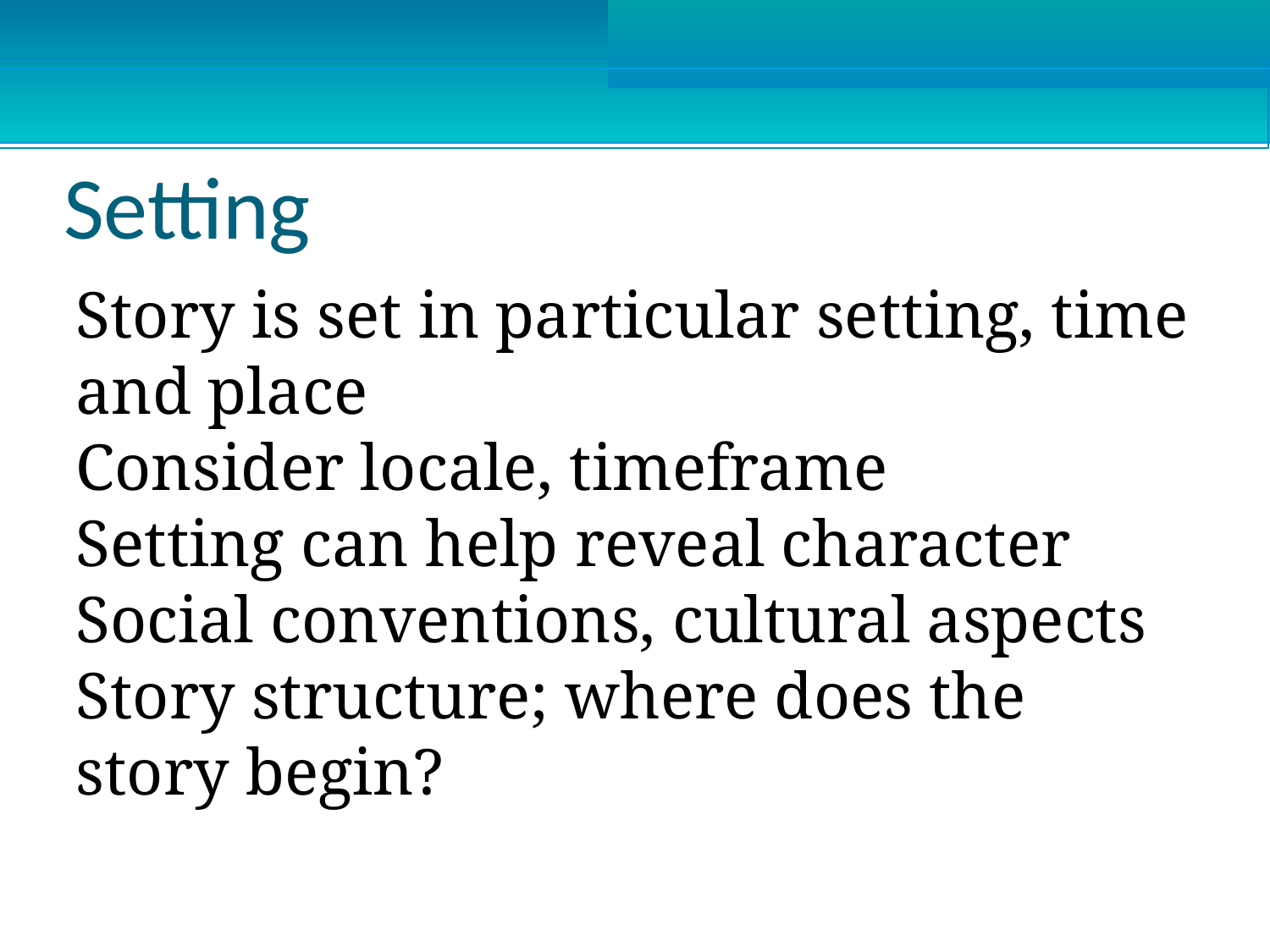

Setting
Story is set in particular setting, time and place
Consider locale, timeframe
Setting can help reveal character
Social conventions, cultural aspects
Story structure; where does the story begin?